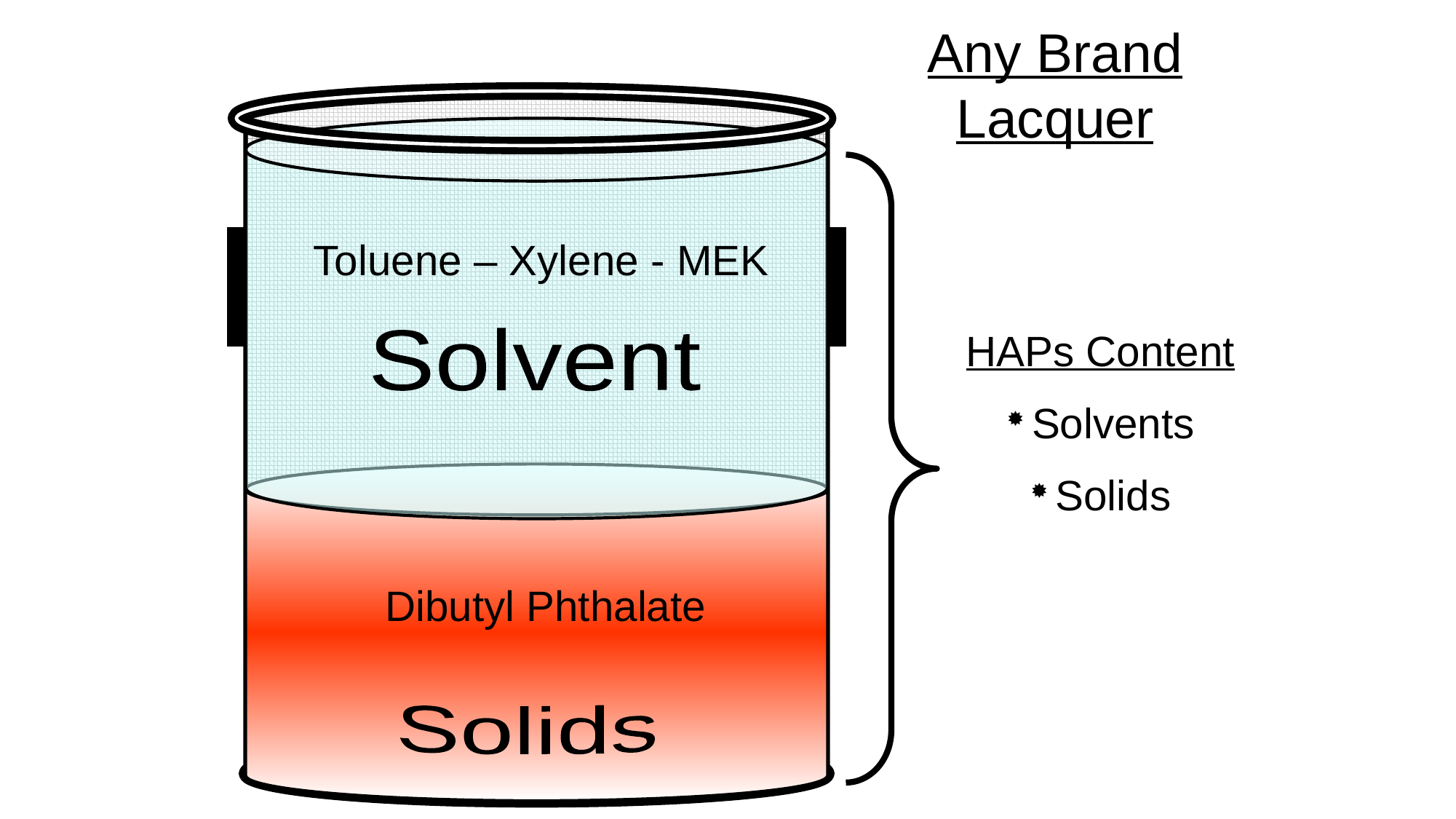

Any Brand Lacquer

Toluene – Xylene - MEK
HAPs Content
Solvents
Solids
Solvent

Dibutyl Phthalate
Solids